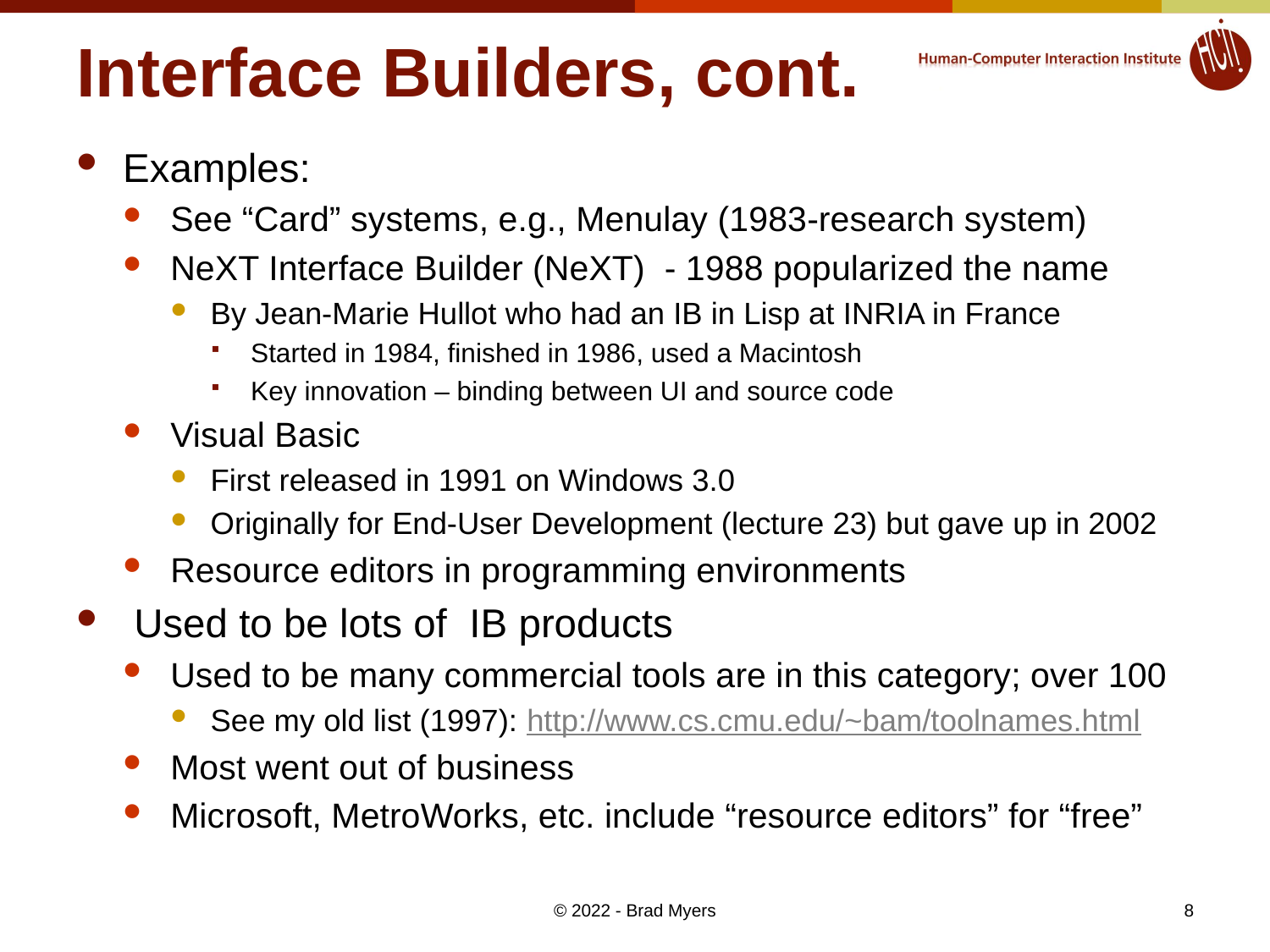

# Interface Builders, cont.
Examples:
See “Card” systems, e.g., Menulay (1983-research system)
NeXT Interface Builder (NeXT)  - 1988 popularized the name
By Jean-Marie Hullot who had an IB in Lisp at INRIA in France
Started in 1984, finished in 1986, used a Macintosh
Key innovation – binding between UI and source code
Visual Basic
First released in 1991 on Windows 3.0
Originally for End-User Development (lecture 23) but gave up in 2002
Resource editors in programming environments
 Used to be lots of  IB products
Used to be many commercial tools are in this category; over 100
See my old list (1997): http://www.cs.cmu.edu/~bam/toolnames.html
Most went out of business
Microsoft, MetroWorks, etc. include “resource editors” for “free”
8
© 2022 - Brad Myers